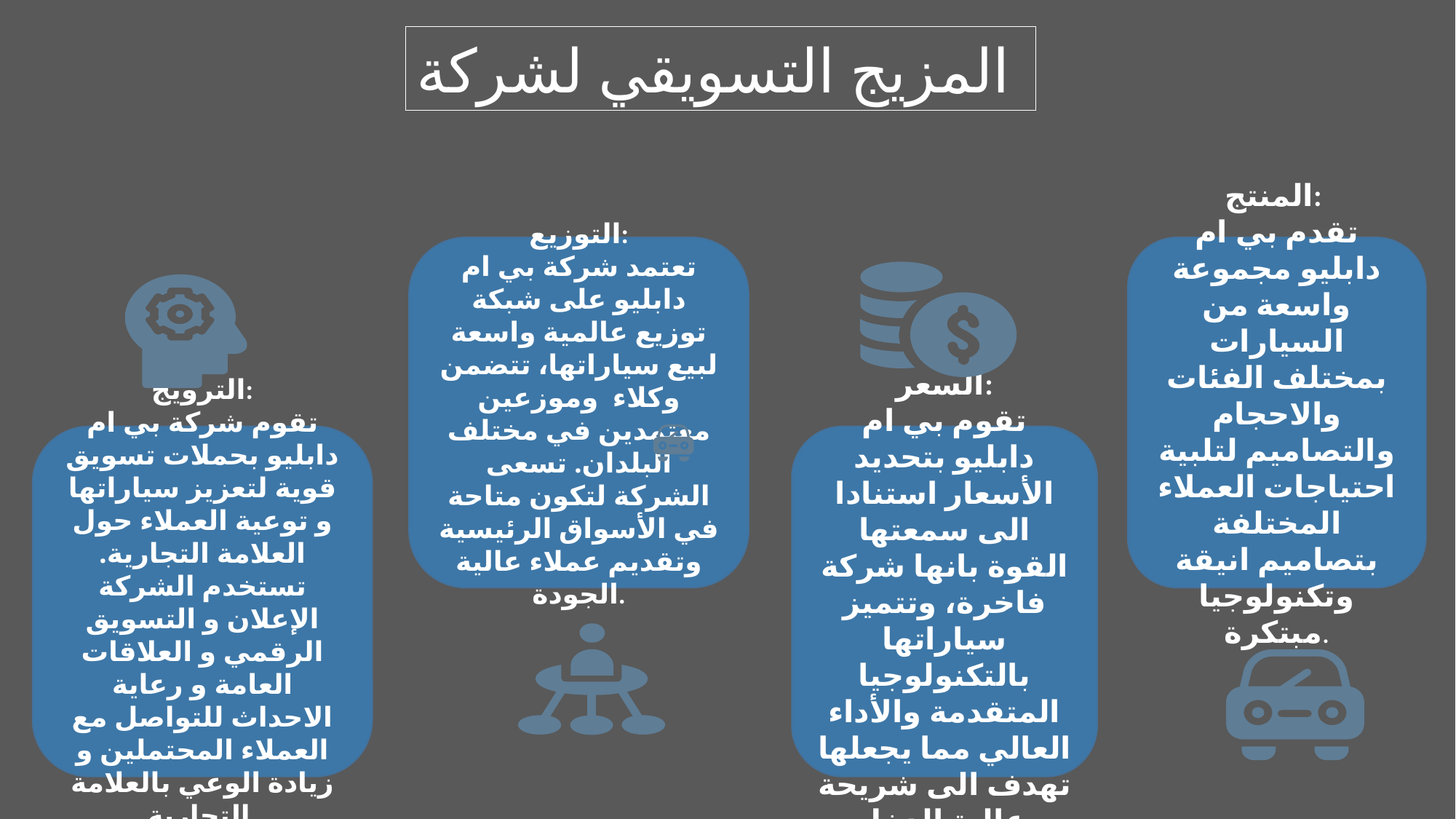

المزيج التسويقي لشركة
التوزيع:
تعتمد شركة بي ام دابليو على شبكة توزيع عالمية واسعة لبيع سياراتها، تتضمن وكلاء  وموزعين معتمدين في مختلف البلدان. تسعى الشركة لتكون متاحة في الأسواق الرئيسية وتقديم عملاء عالية الجودة.
المنتج:
تقدم بي ام دابليو مجموعة واسعة من السيارات بمختلف الفئات والاحجام والتصاميم لتلبية احتياجات العملاء المختلفة بتصاميم انيقة وتكنولوجيا مبتكرة.

الترويج:
تقوم شركة بي ام دابليو بحملات تسويق قوية لتعزيز سياراتها و توعية العملاء حول العلامة التجارية. تستخدم الشركة الإعلان و التسويق الرقمي و العلاقات العامة و رعاية الاحداث للتواصل مع العملاء المحتملين و زيادة الوعي بالعلامة التجارية,
السعر:
تقوم بي ام دابليو بتحديد الأسعار استنادا الى سمعتها القوة بانها شركة فاخرة، وتتميز سياراتها بالتكنولوجيا المتقدمة والأداء العالي مما يجعلها تهدف الى شريحة عالية الدخل.